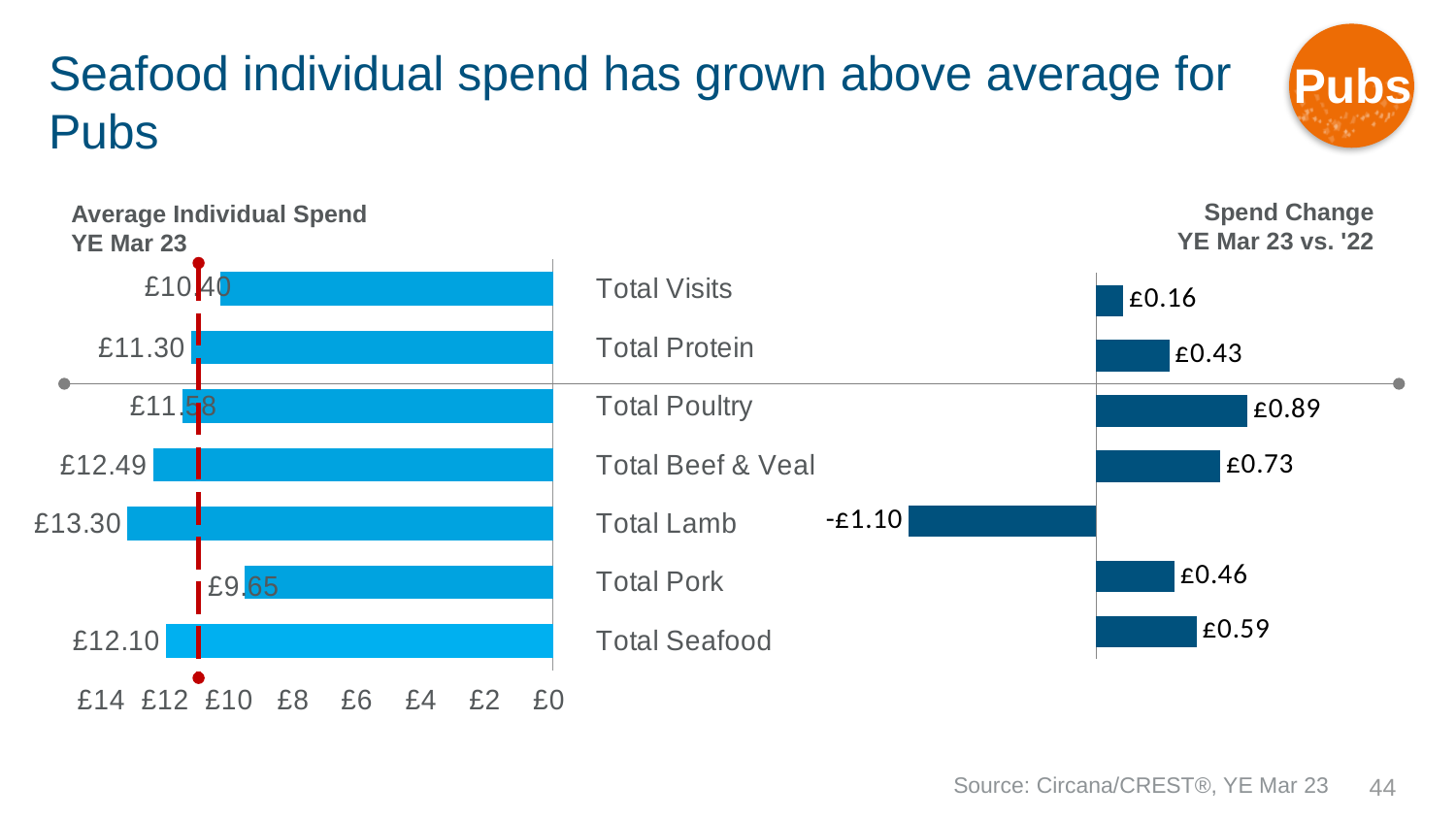

Pubs
# Seafood individual spend has grown above average for Pubs
Spend Change
YE Mar 23 vs. '22
Average Individual Spend
YE Mar 23

### Chart

| Category | Avg Tckts |
|---|---|
|     Total Visits | 10.4 |
|     Total Protein | 11.3 |
|     Total Poultry | 11.58 |
|     Total Beef & Veal | 12.49 |
|     Total Lamb | 13.3 |
|     Total Pork | 9.65 |
|     Total Seafood | 12.1 |

### Chart

| Category | Spd Chg |
|---|---|
|     Total Visits | 0.16000000000000014 |
|     Total Protein | 0.4300000000000015 |
|     Total Poultry | 0.8900000000000006 |
|     Total Beef & Veal | 0.7300000000000004 |
|     Total Lamb | -1.0999999999999996 |
|     Total Pork | 0.46000000000000085 |
|     Total Seafood | 0.5899999999999999 |
Source: Circana/CREST®, YE Mar 23
44